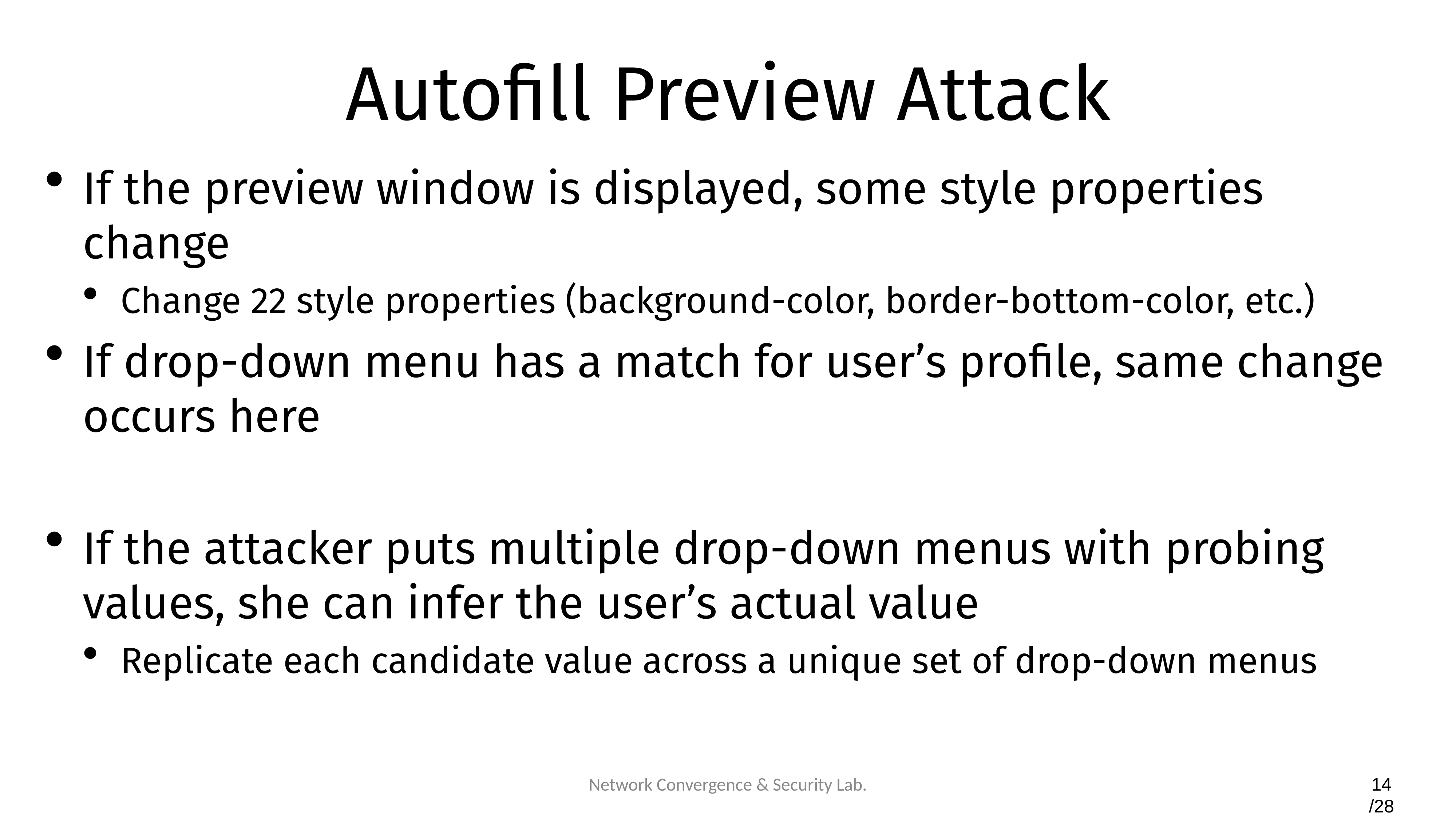

# Autofill Preview Attack
If the preview window is displayed, some style properties change
Change 22 style properties (background-color, border-bottom-color, etc.)
If drop-down menu has a match for user’s profile, same change occurs here

If the attacker puts multiple drop-down menus with probing values, she can infer the user’s actual value
Replicate each candidate value across a unique set of drop-down menus

14 /28